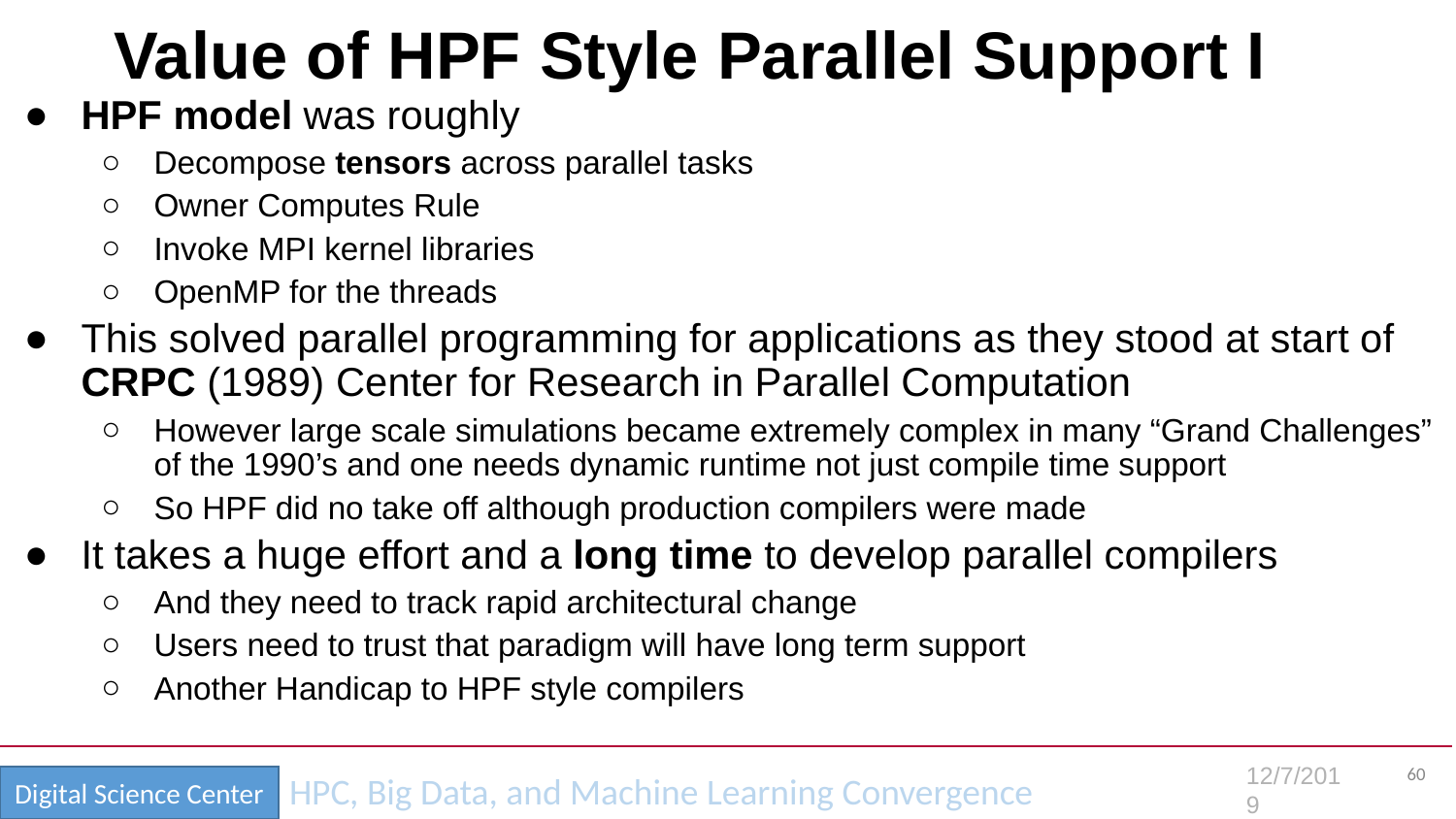

# Value of HPF Style Parallel Support I
HPF model was roughly
Decompose tensors across parallel tasks
Owner Computes Rule
Invoke MPI kernel libraries
OpenMP for the threads
This solved parallel programming for applications as they stood at start of CRPC (1989) Center for Research in Parallel Computation
However large scale simulations became extremely complex in many “Grand Challenges” of the 1990’s and one needs dynamic runtime not just compile time support
So HPF did no take off although production compilers were made
It takes a huge effort and a long time to develop parallel compilers
And they need to track rapid architectural change
Users need to trust that paradigm will have long term support
Another Handicap to HPF style compilers
60
12/7/2019